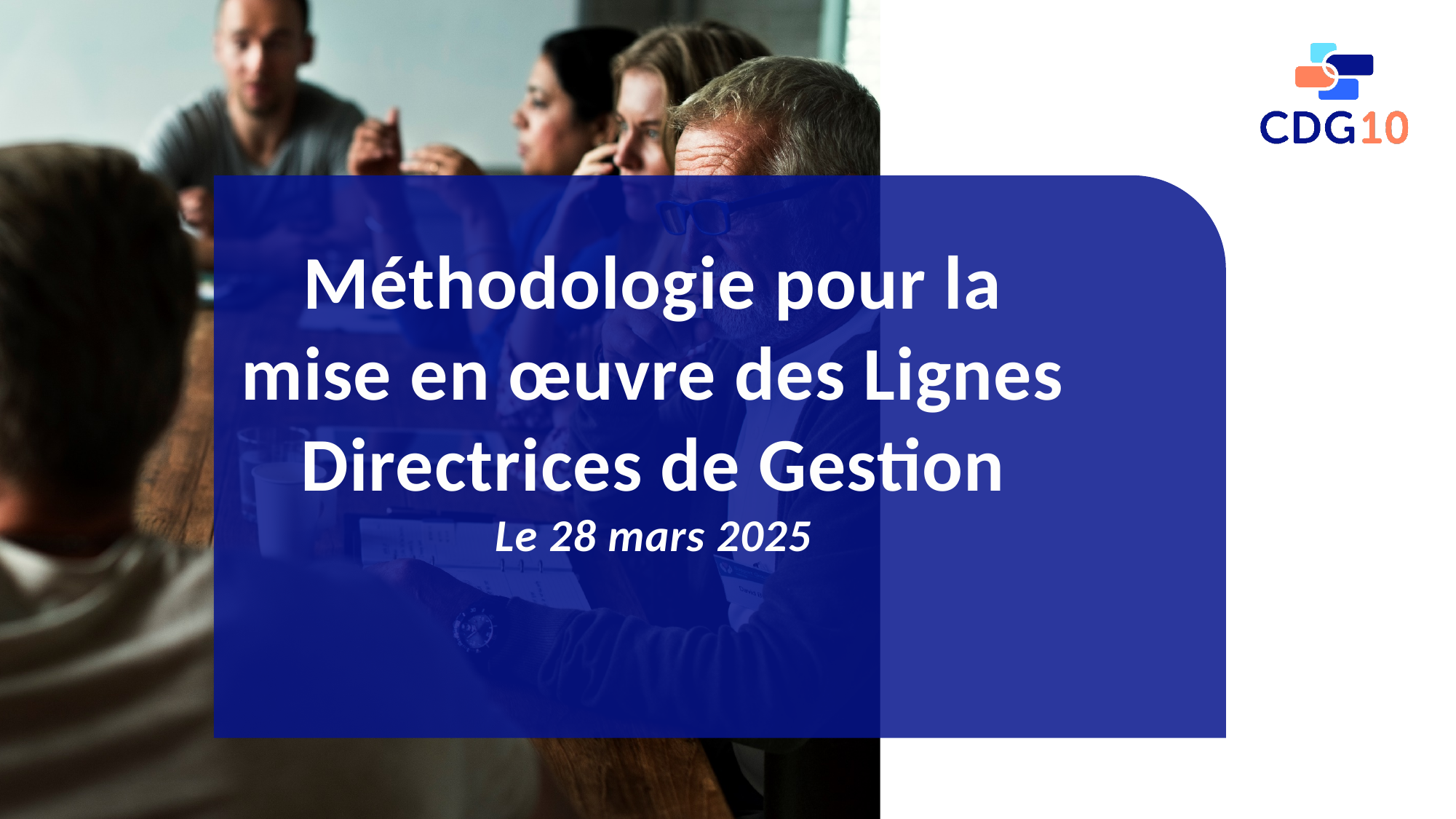

Méthodologie pour la mise en œuvre des Lignes Directrices de Gestion
Le 28 mars 2025